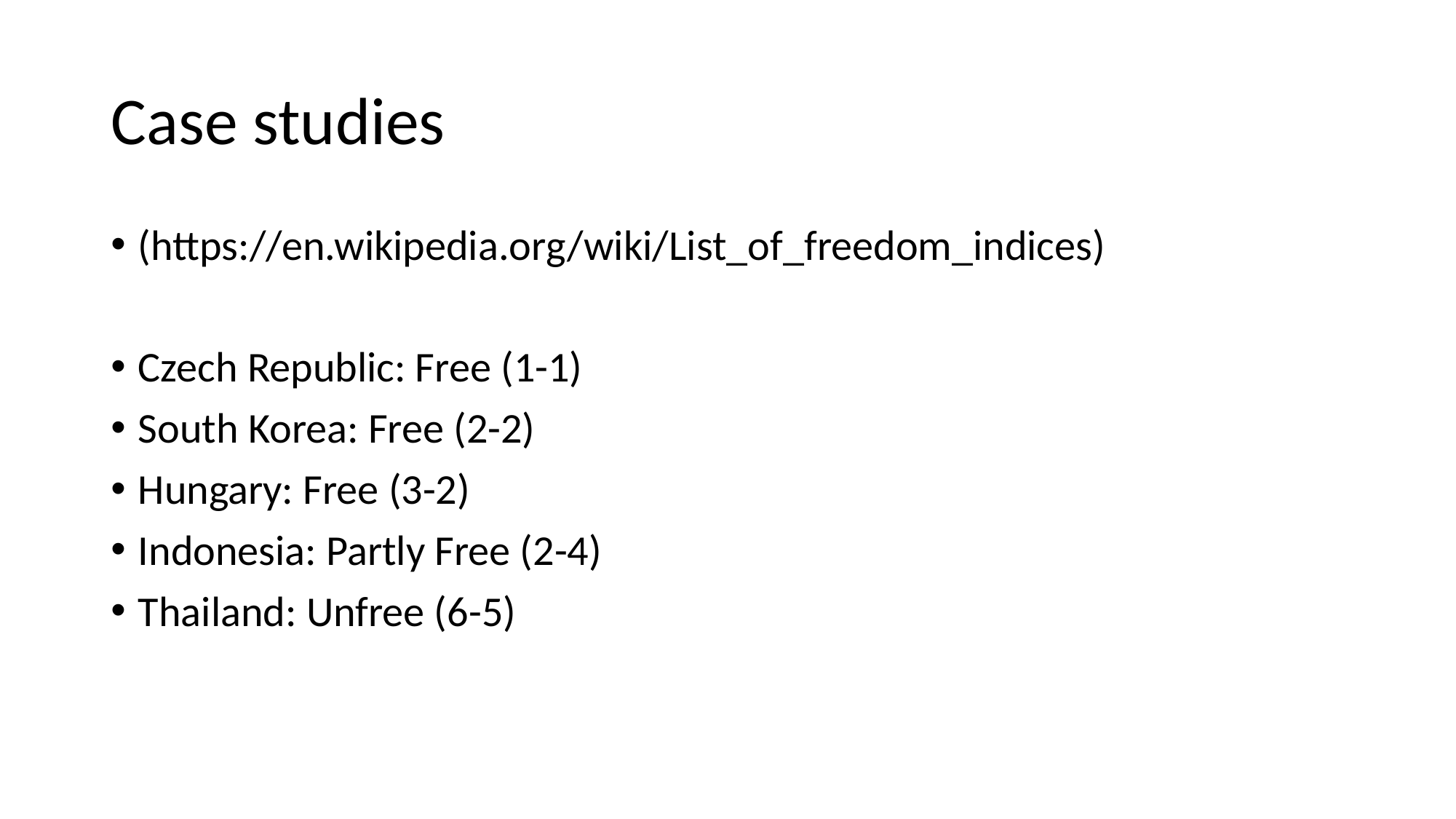

# Case studies
(https://en.wikipedia.org/wiki/List_of_freedom_indices)

Czech Republic: Free (1-1)
South Korea: Free (2-2)
Hungary: Free (3-2)
Indonesia: Partly Free (2-4)
Thailand: Unfree (6-5)